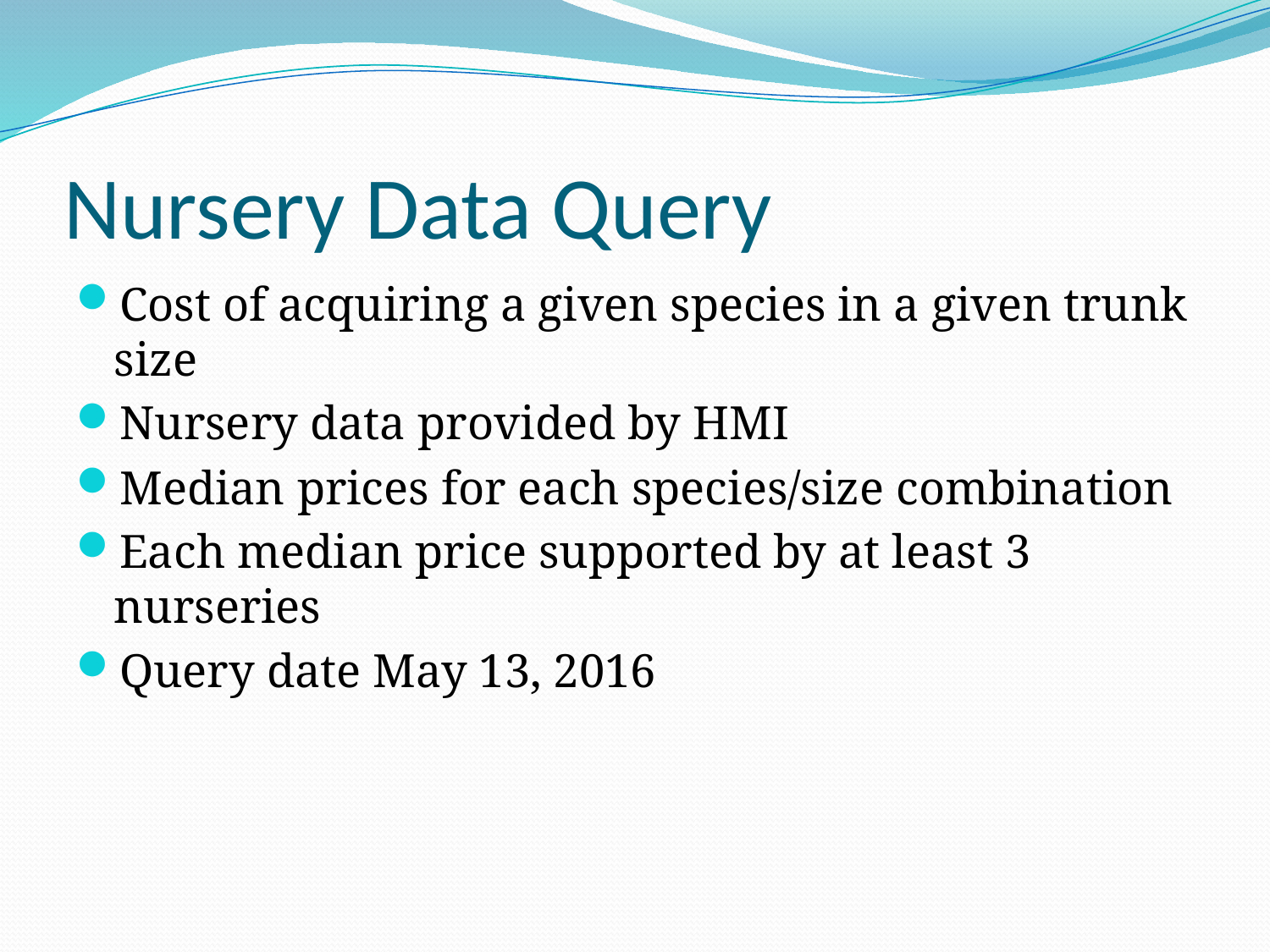

# Nursery Data Query
Cost of acquiring a given species in a given trunk size
Nursery data provided by HMI
Median prices for each species/size combination
Each median price supported by at least 3 nurseries
Query date May 13, 2016